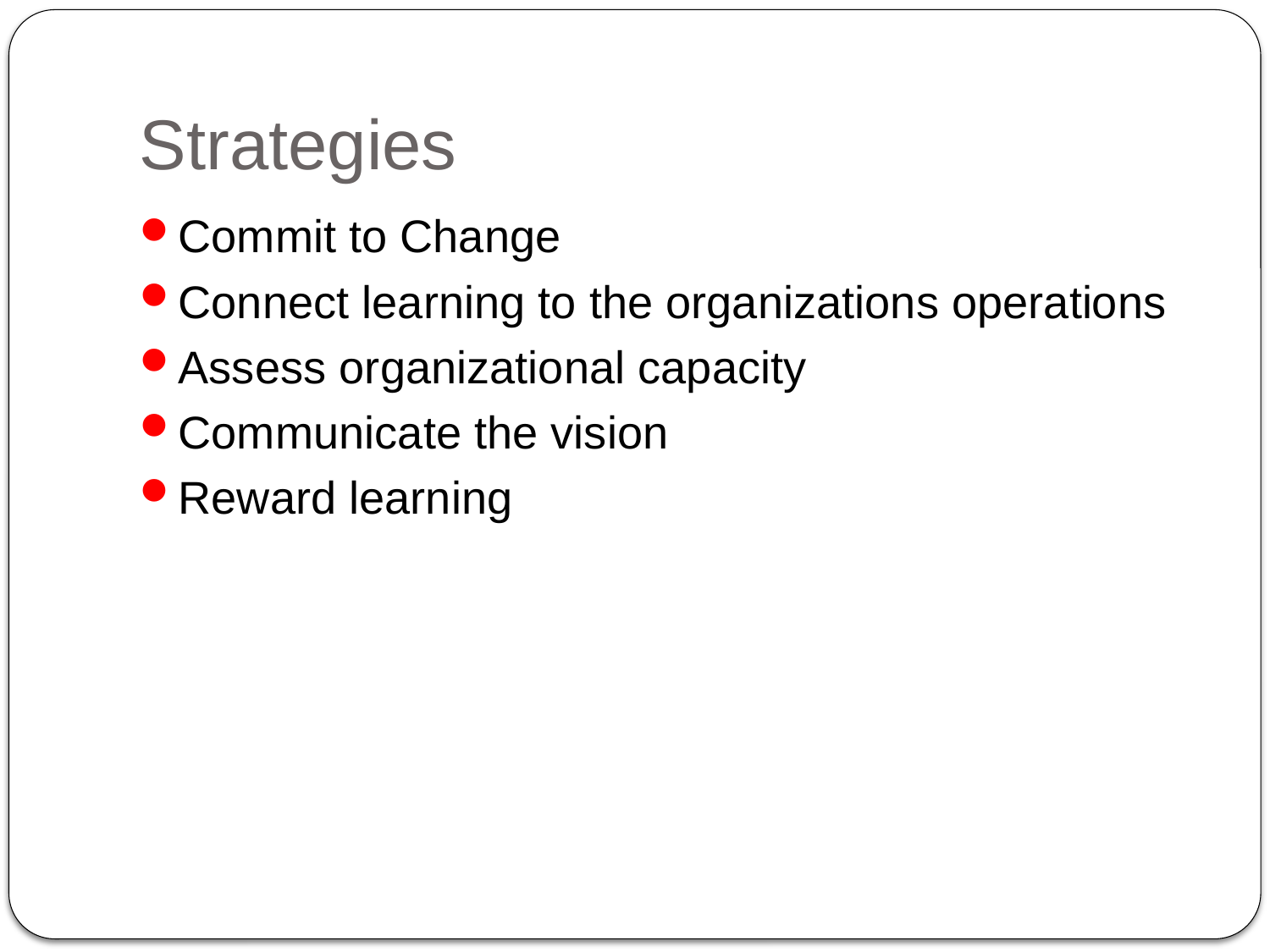

# Strategies
Commit to Change
Connect learning to the organizations operations
Assess organizational capacity
Communicate the vision
Reward learning